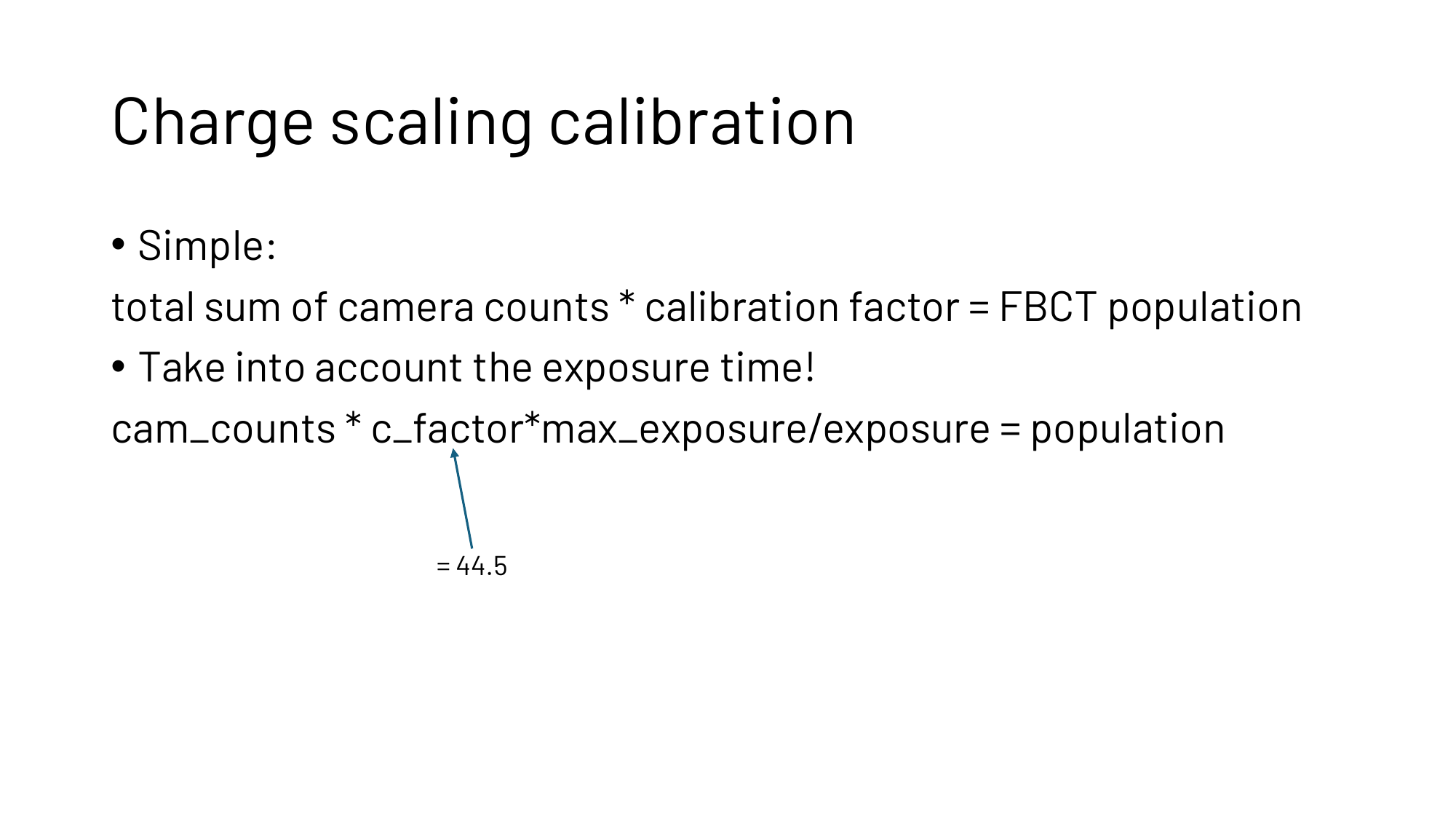

# Charge scaling calibration
Simple:
total sum of camera counts * calibration factor = FBCT population
Take into account the exposure time!
cam_counts * c_factor*max_exposure/exposure = population
= 44.5